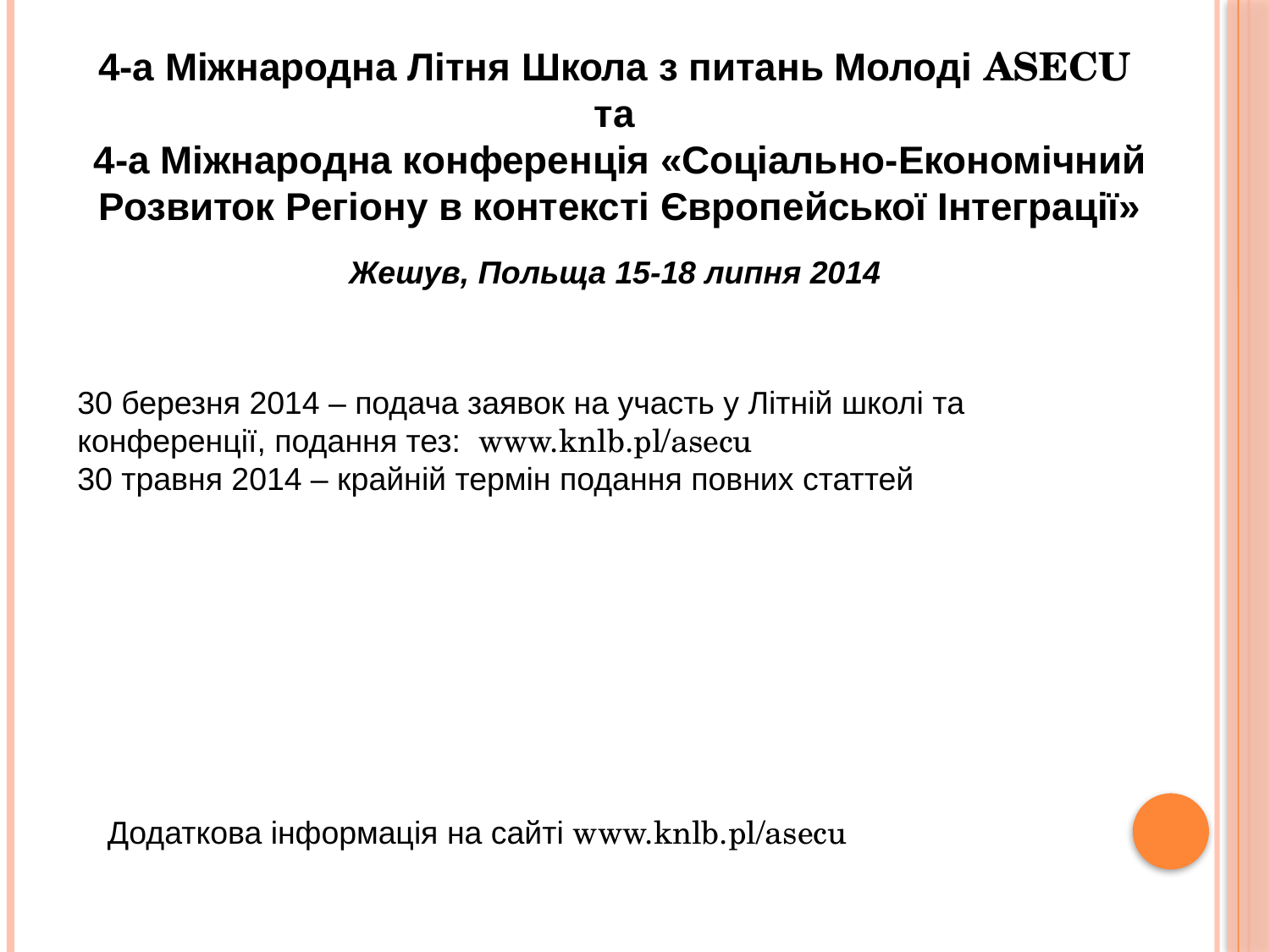

4-а Міжнародна Літня Школа з питань Молоді ASECU
та
4-а Міжнародна конференція «Соціально-Економічний Розвиток Регіону в контексті Європейської Інтеграції»
Жешув, Польща 15-18 липня 2014
30 березня 2014 – подача заявок на участь у Літній школі та конференції, подання тез:  www.knlb.pl/asecu
30 травня 2014 – крайній термін подання повних статтей
Додаткова інформація на сайті www.knlb.pl/asecu